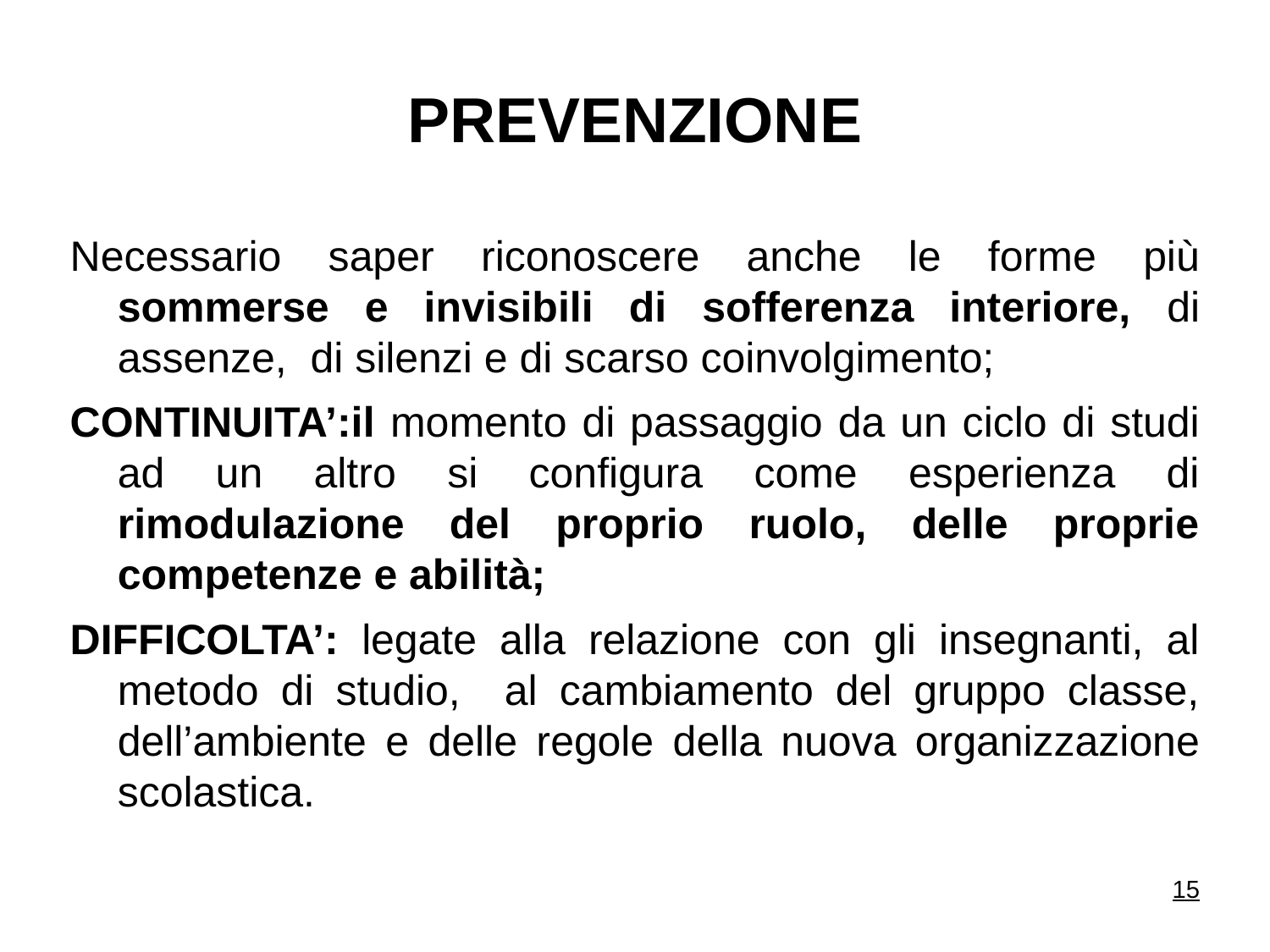

PREVENZIONE
Necessario saper riconoscere anche le forme più sommerse e invisibili di sofferenza interiore, di assenze,  di silenzi e di scarso coinvolgimento;
CONTINUITA’:il momento di passaggio da un ciclo di studi ad un altro si configura come esperienza di rimodulazione del proprio ruolo, delle proprie competenze e abilità;
DIFFICOLTA’: legate alla relazione con gli insegnanti, al metodo di studio,  al cambiamento del gruppo classe, dell’ambiente e delle regole della nuova organizzazione scolastica.
15